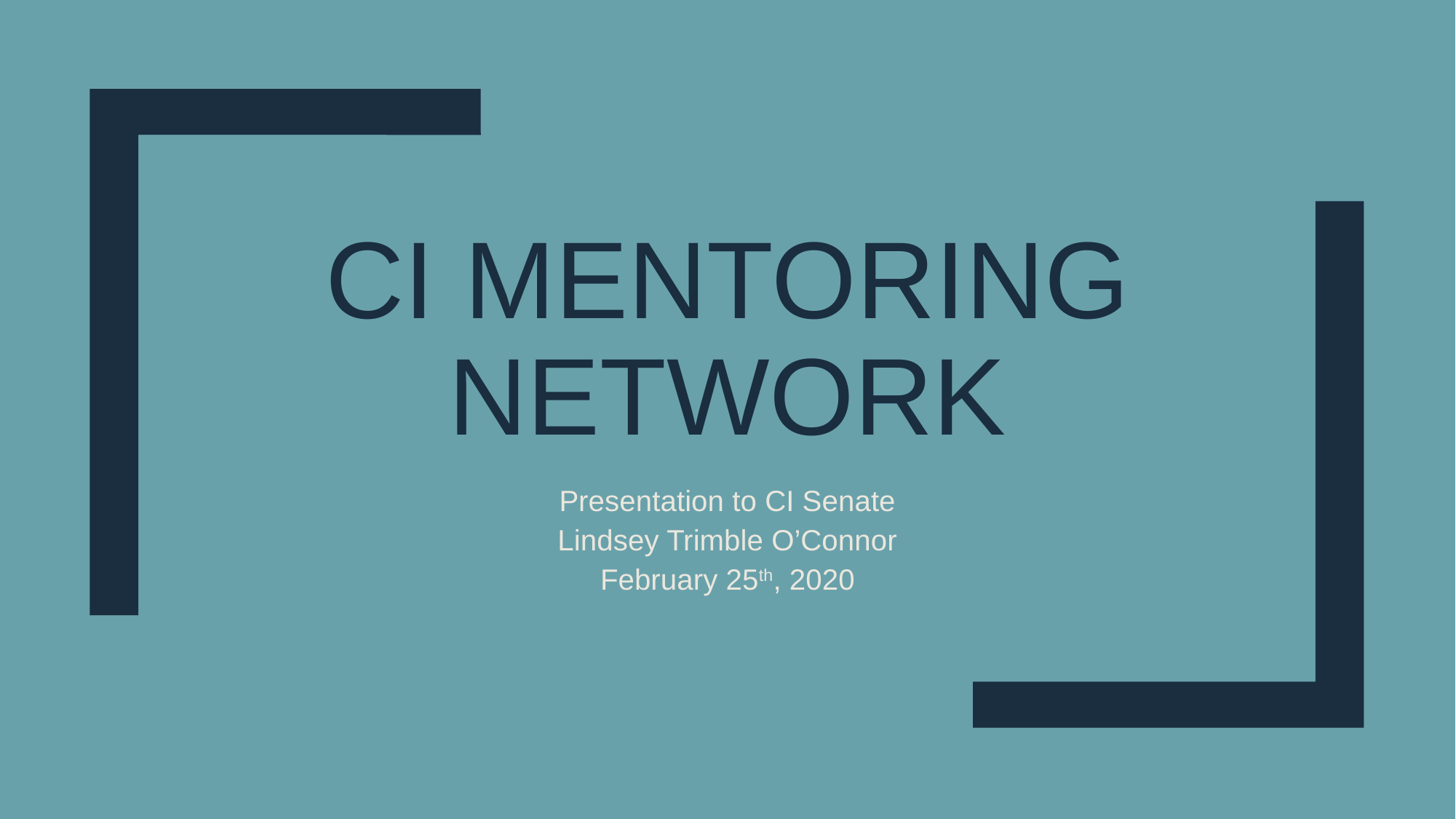

# CI Mentoring Network
Presentation to CI Senate
Lindsey Trimble O’Connor
February 25th, 2020